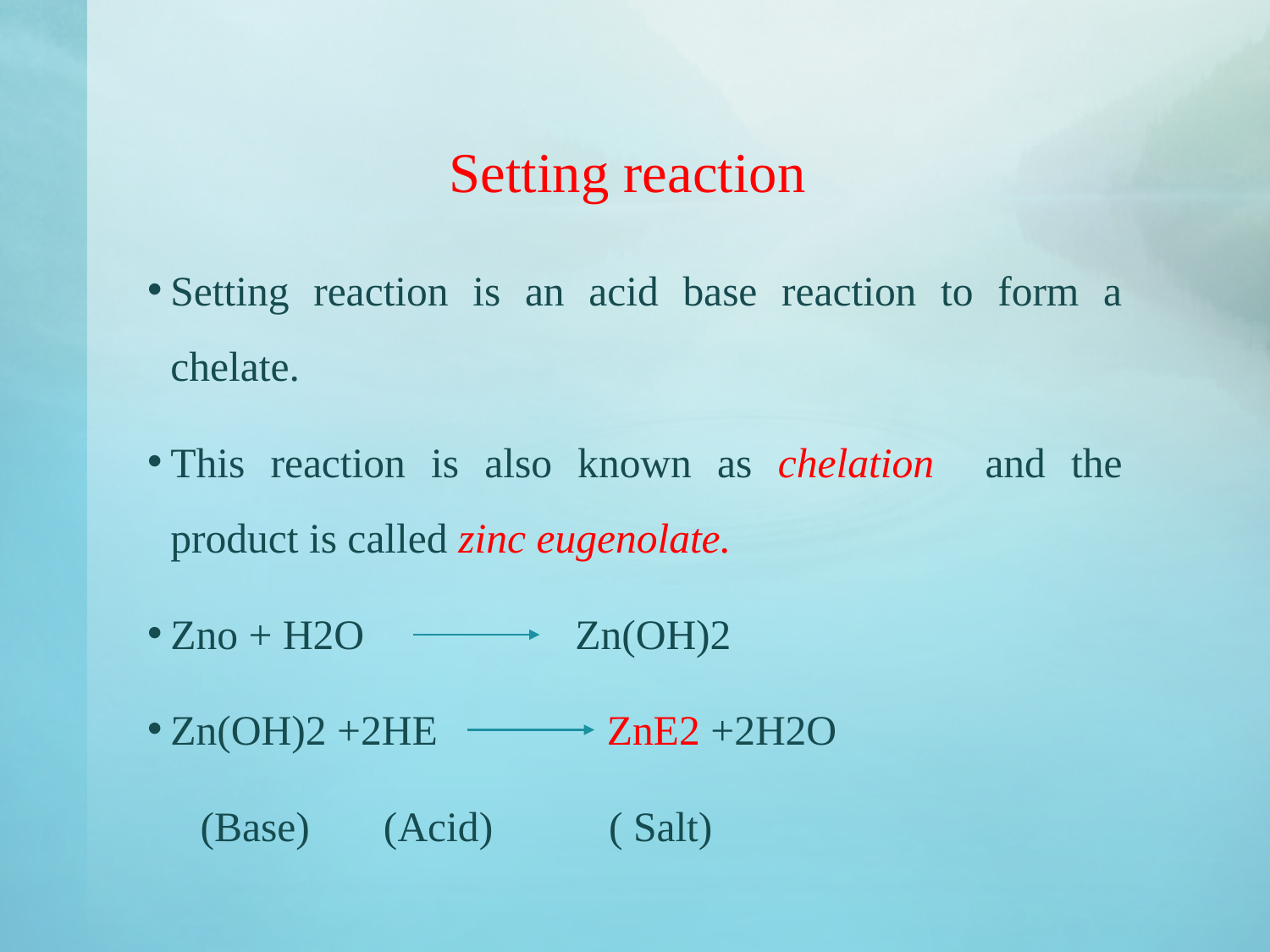

# Setting reaction
Setting reaction is an acid base reaction to form a chelate.
This reaction is also known as chelation  and the product is called zinc eugenolate.
Zno + H2O                    Zn(OH)2
Zn(OH)2 +2HE                ZnE2 +2H2O
     (Base)       (Acid)           ( Salt)